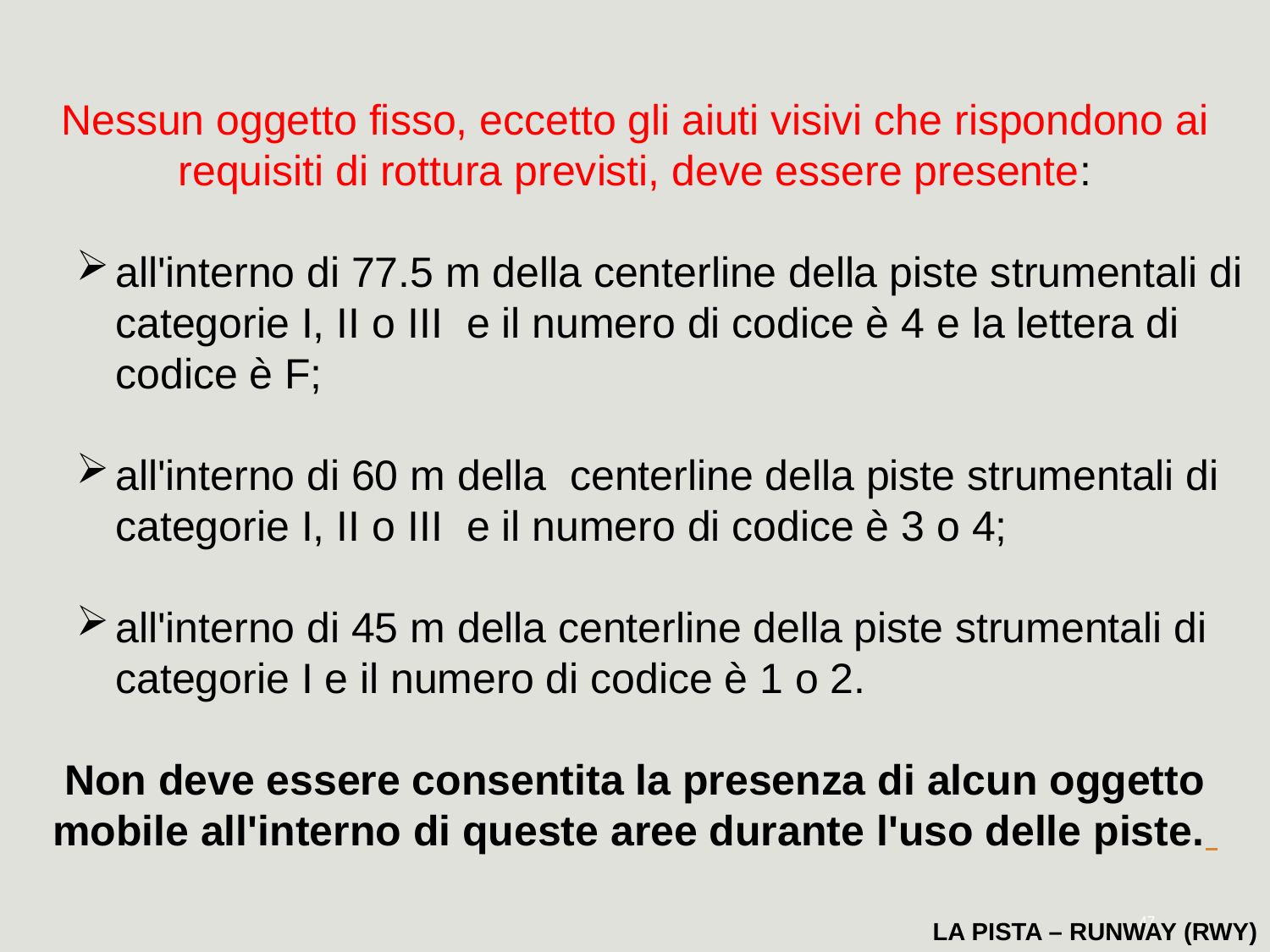

Nessun oggetto fisso, eccetto gli aiuti visivi che rispondono ai requisiti di rottura previsti, deve essere presente:

all'interno di 77.5 m della centerline della piste strumentali di categorie I, II o III  e il numero di codice è 4 e la lettera di codice è F;

all'interno di 60 m della  centerline della piste strumentali di categorie I, II o III  e il numero di codice è 3 o 4;

all'interno di 45 m della centerline della piste strumentali di categorie I e il numero di codice è 1 o 2.

Non deve essere consentita la presenza di alcun oggetto mobile all'interno di queste aree durante l'uso delle piste.

47
LA PISTA – RUNWAY (RWY)